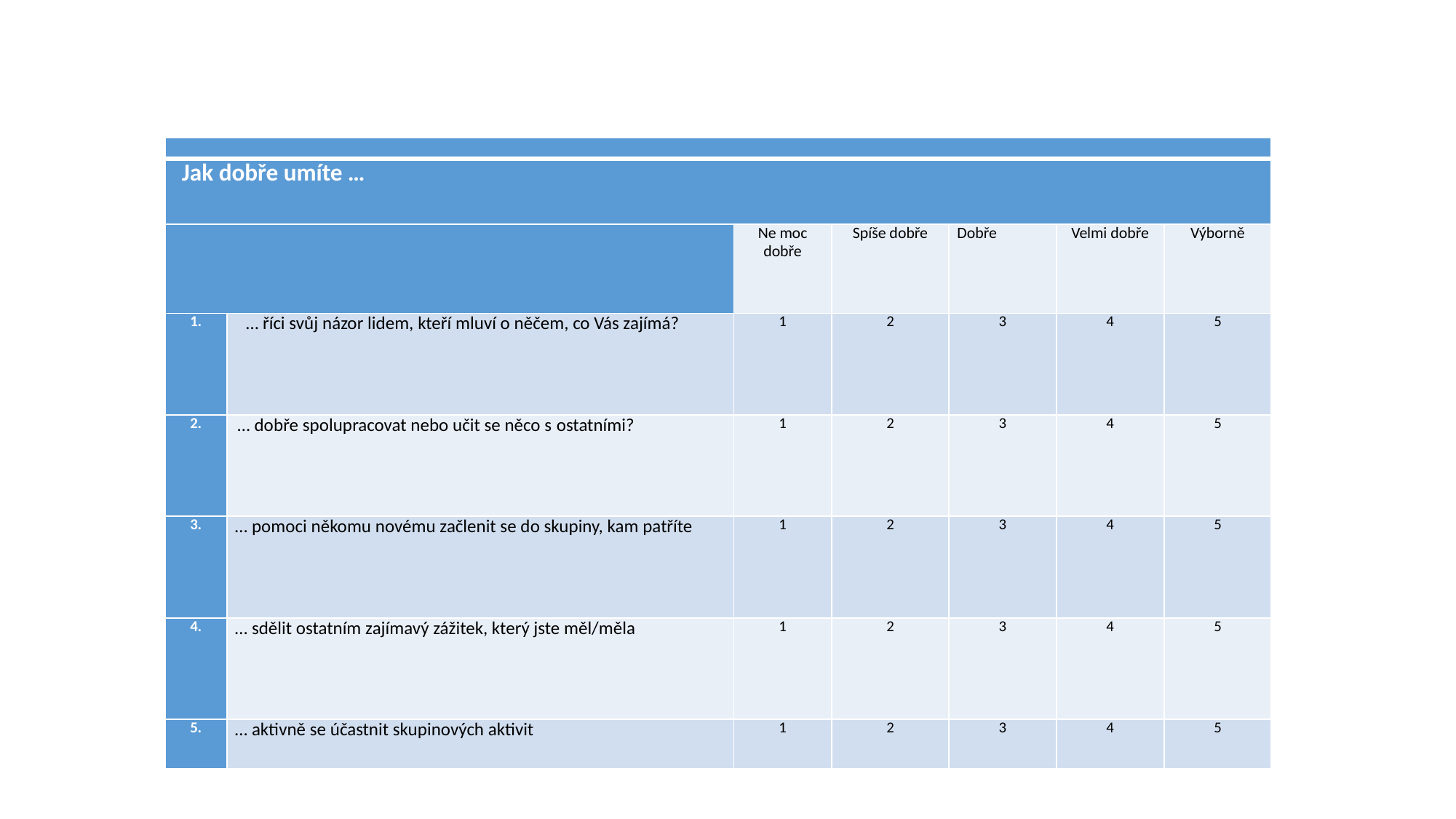

|  |  |  |  |  |  |  |
| --- | --- | --- | --- | --- | --- | --- |
| Jak dobře umíte … |  |  |  |  |  |  |
|  |  | Ne moc dobře | Spíše dobře | Dobře | Velmi dobře | Výborně |
| 1. | … říci svůj názor lidem, kteří mluví o něčem, co Vás zajímá? | 1 | 2 | 3 | 4 | 5 |
| 2. | … dobře spolupracovat nebo učit se něco s ostatními? | 1 | 2 | 3 | 4 | 5 |
| 3. | … pomoci někomu novému začlenit se do skupiny, kam patříte | 1 | 2 | 3 | 4 | 5 |
| 4. | … sdělit ostatním zajímavý zážitek, který jste měl/měla | 1 | 2 | 3 | 4 | 5 |
| 5. | … aktivně se účastnit skupinových aktivit | 1 | 2 | 3 | 4 | 5 |